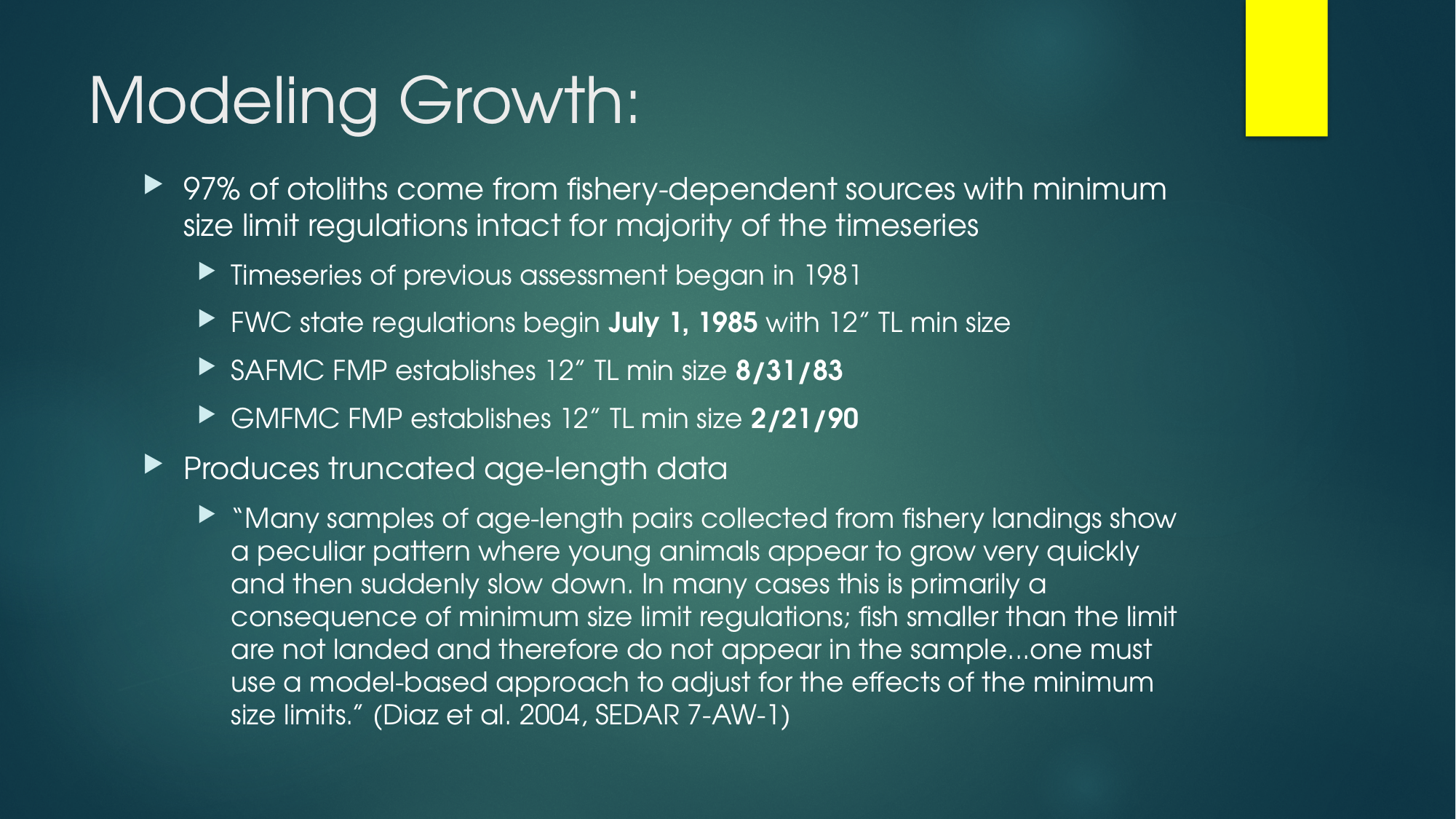

# Modeling Growth:
97% of otoliths come from fishery-dependent sources with minimum size limit regulations intact for majority of the timeseries
Timeseries of previous assessment began in 1981
FWC state regulations begin July 1, 1985 with 12” TL min size
SAFMC FMP establishes 12” TL min size 8/31/83
GMFMC FMP establishes 12” TL min size 2/21/90
Produces truncated age-length data
“Many samples of age-length pairs collected from fishery landings show a peculiar pattern where young animals appear to grow very quickly and then suddenly slow down. In many cases this is primarily a consequence of minimum size limit regulations; fish smaller than the limit are not landed and therefore do not appear in the sample...one must use a model-based approach to adjust for the effects of the minimum size limits.” (Diaz et al. 2004, SEDAR 7-AW-1)